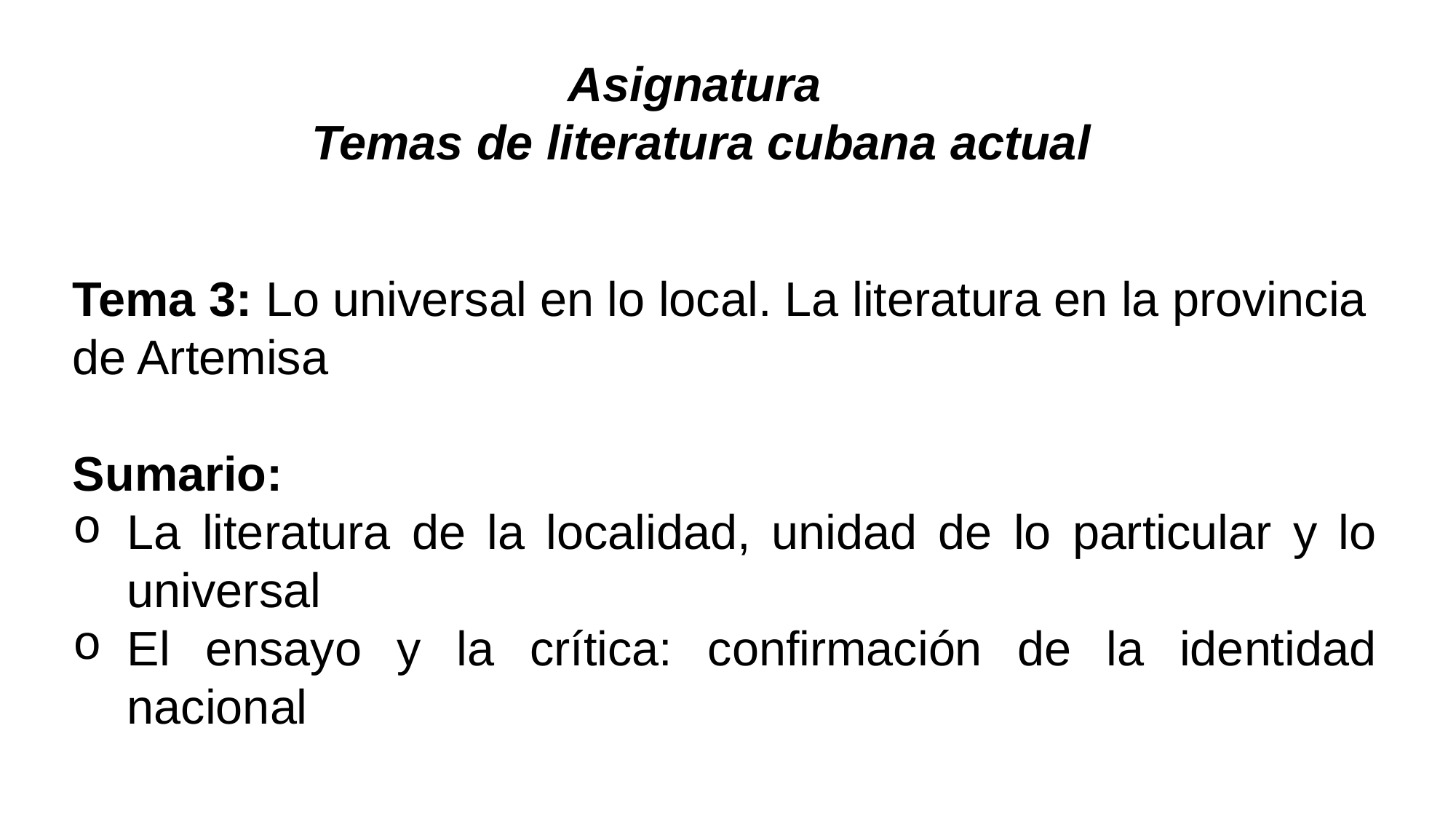

Asignatura
Temas de literatura cubana actual

Tema 3: Lo universal en lo local. La literatura en la provincia de Artemisa

Sumario:
La literatura de la localidad, unidad de lo particular y lo universal
El ensayo y la crítica: confirmación de la identidad nacional